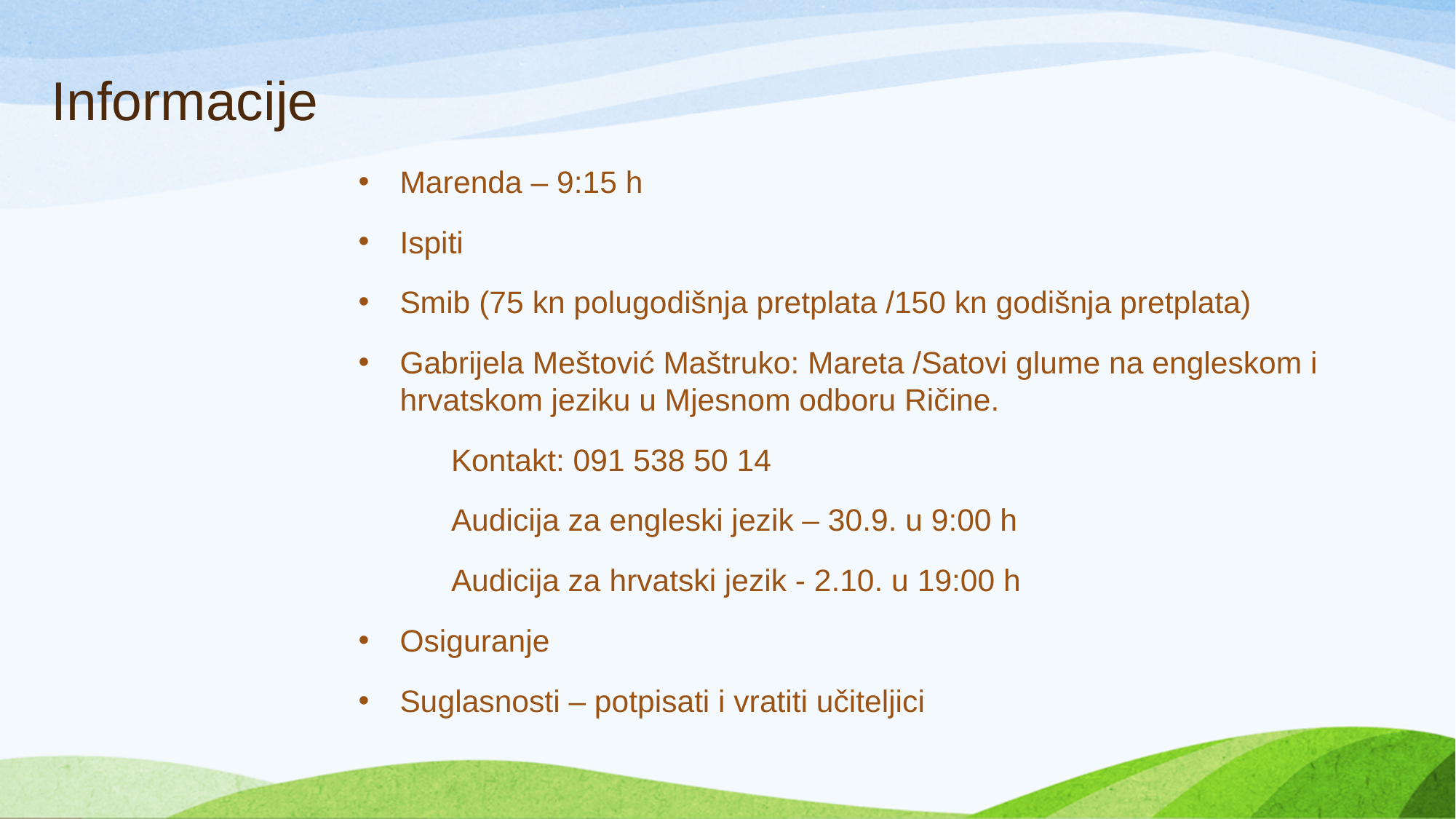

# Informacije
Marenda – 9:15 h
Ispiti
Smib (75 kn polugodišnja pretplata /150 kn godišnja pretplata)
Gabrijela Meštović Maštruko: Mareta /Satovi glume na engleskom i hrvatskom jeziku u Mjesnom odboru Ričine.
	Kontakt: 091 538 50 14
	Audicija za engleski jezik – 30.9. u 9:00 h
	Audicija za hrvatski jezik - 2.10. u 19:00 h
Osiguranje
Suglasnosti – potpisati i vratiti učiteljici